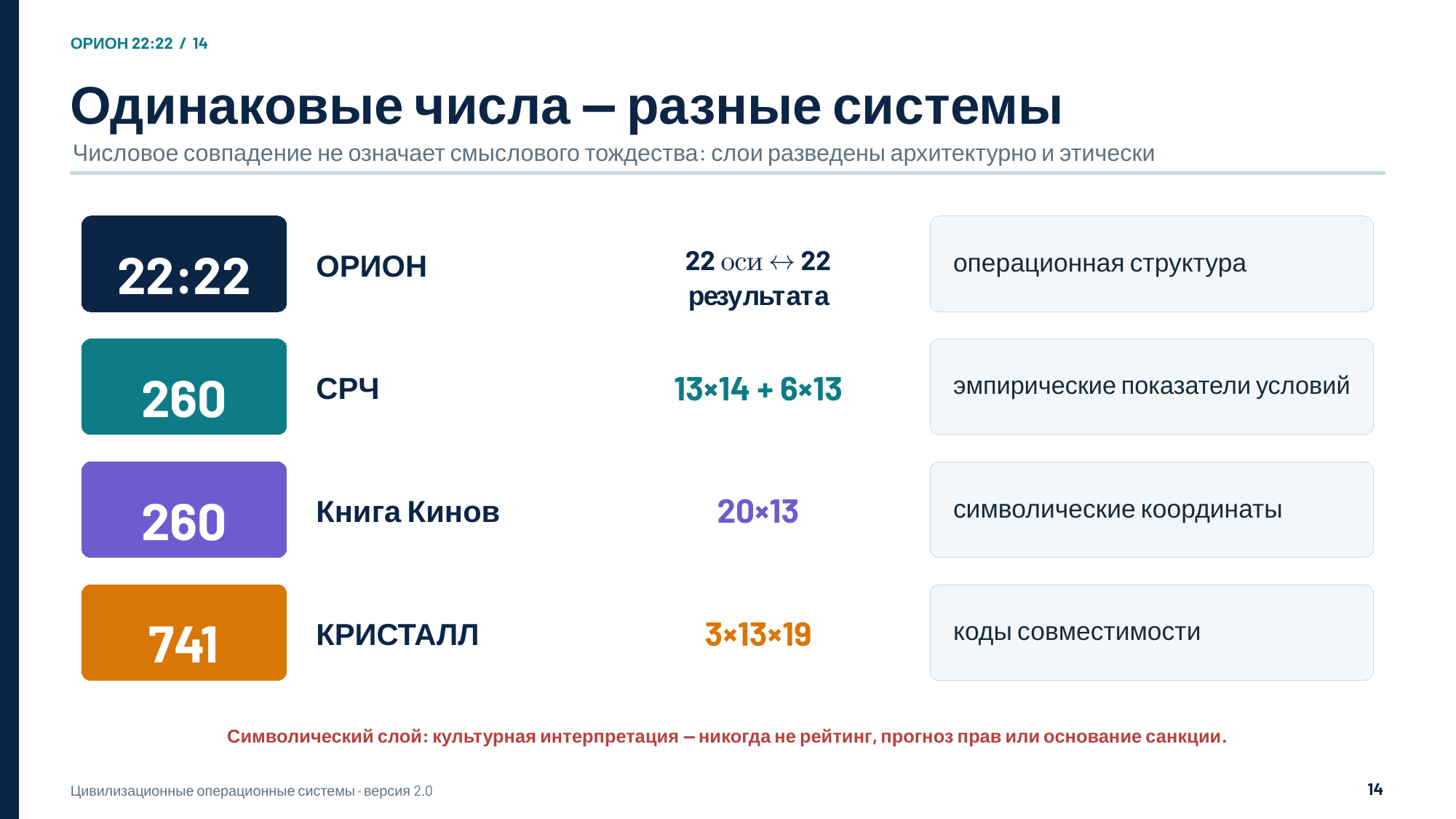

ОРИОН 22:22  /  14
Одинаковые числа — разные системы
Числовое совпадение не означает смыслового тождества: слои разведены архитектурно и этически

22:22
ОРИОН
22 оси ↔ 22 результата
операционная структура
260
СРЧ
13×14 + 6×13
эмпирические показатели условий
260
Книга Кинов
20×13
символические координаты
741
КРИСТАЛЛ
3×13×19
коды совместимости
Символический слой: культурная интерпретация — никогда не рейтинг, прогноз прав или основание санкции.
14
Цивилизационные операционные системы · версия 2.0